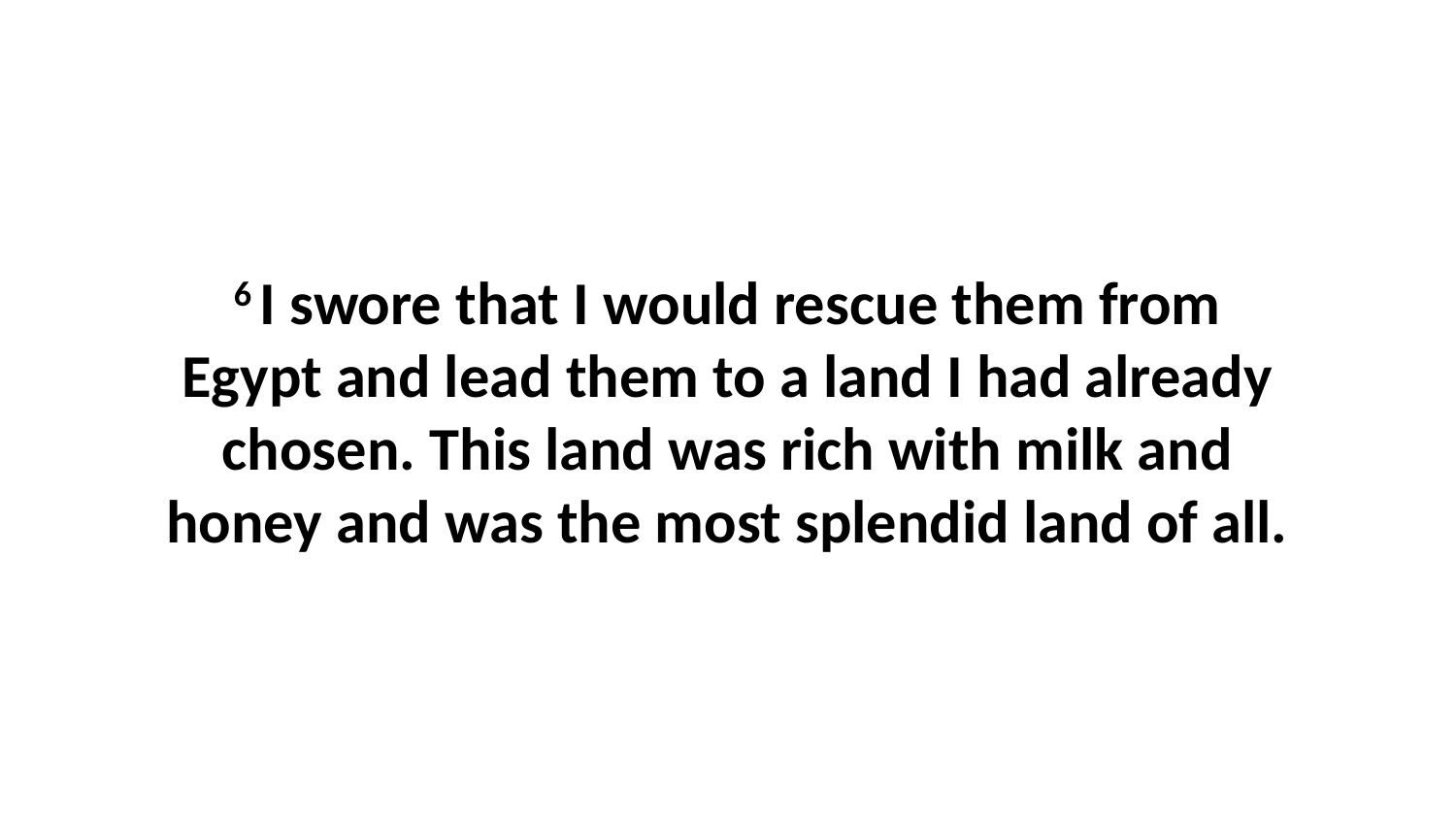

6 I swore that I would rescue them from Egypt and lead them to a land I had already chosen. This land was rich with milk and honey and was the most splendid land of all.